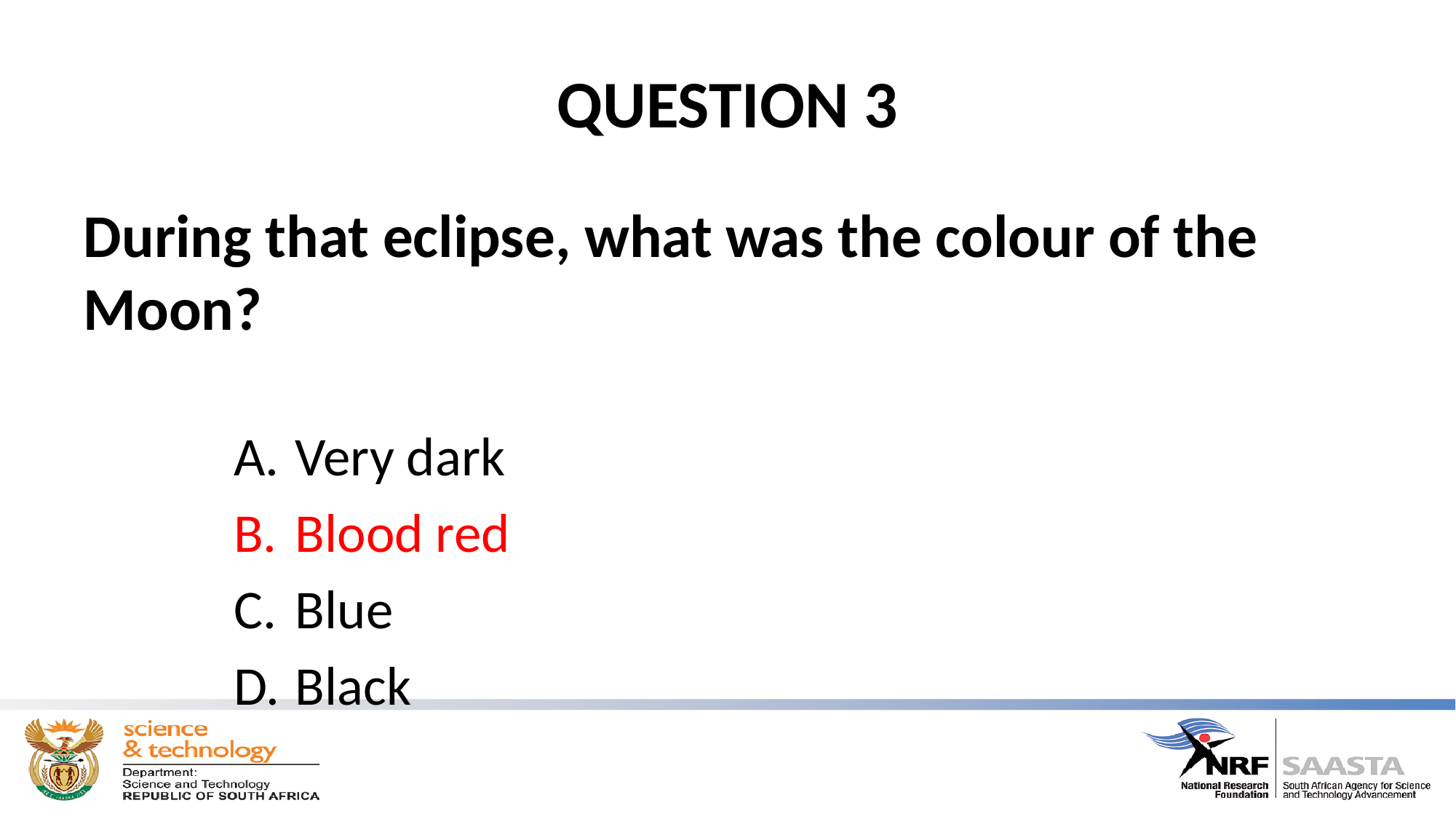

# QUESTION 3
During that eclipse, what was the colour of the Moon?

Very dark
Blood red
Blue
Black